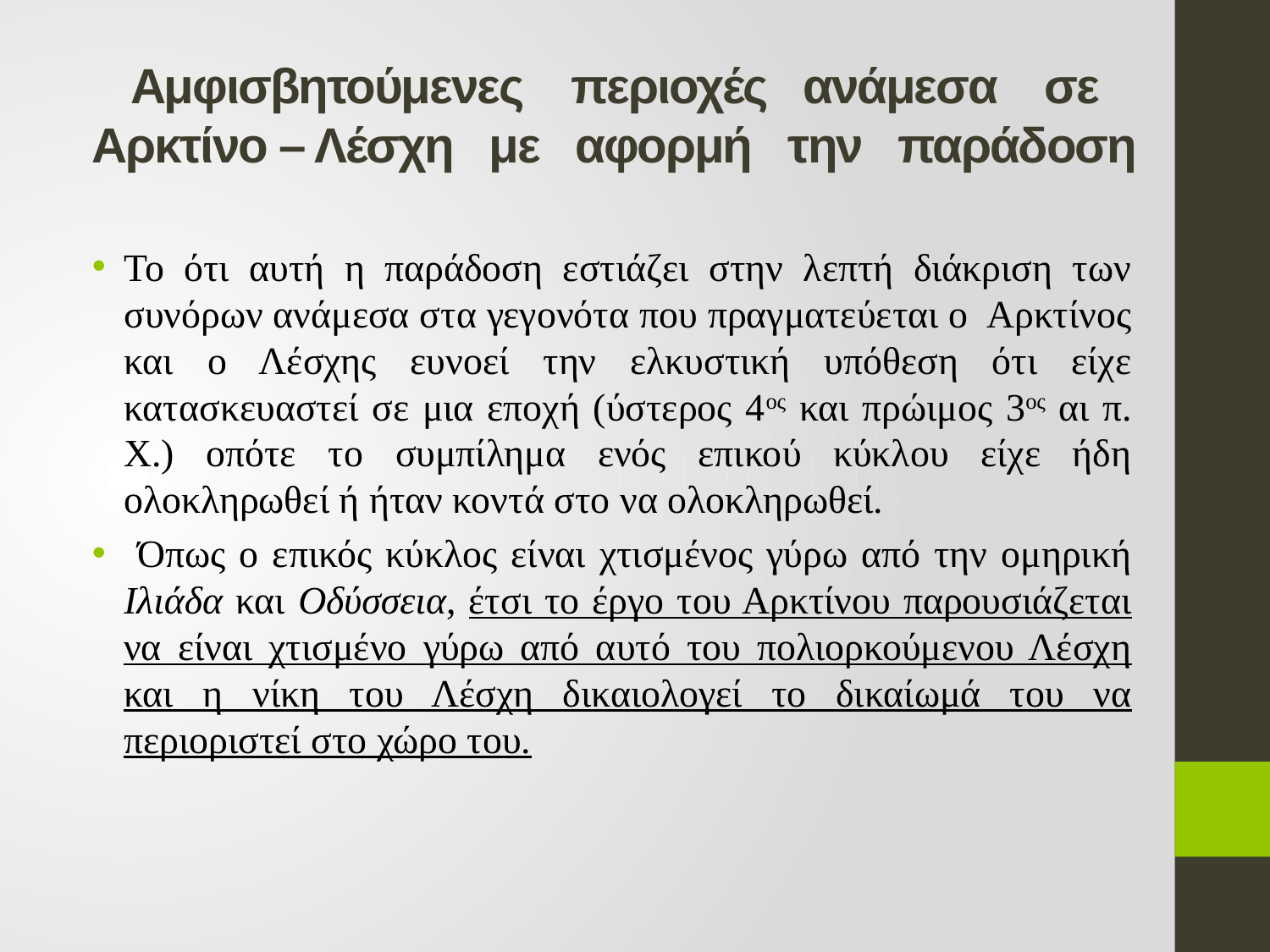

# Αμφισβητούμενες    περιοχές   ανάμεσα    σε Αρκτίνο – Λέσχη   με   αφορμή   την   παράδοση
Το ότι αυτή η παράδοση εστιάζει στην λεπτή διάκριση των συνόρων ανάμεσα στα γεγονότα που πραγματεύεται ο  Αρκτίνος και ο Λέσχης ευνοεί την ελκυστική υπόθεση ότι είχε κατασκευαστεί σε μια εποχή (ύστερος 4ος και πρώιμος 3ος αι π. Χ.) οπότε το συμπίλημα ενός επικού κύκλου είχε ήδη ολοκληρωθεί ή ήταν κοντά στο να ολοκληρωθεί.
 Όπως ο επικός κύκλος είναι χτισμένος γύρω από την ομηρική Ιλιάδα και Οδύσσεια, έτσι το έργο του Αρκτίνου παρουσιάζεται να είναι χτισμένο γύρω από αυτό του πολιορκούμενου Λέσχη και η νίκη του Λέσχη δικαιολογεί το δικαίωμά του να περιοριστεί στο χώρο του.